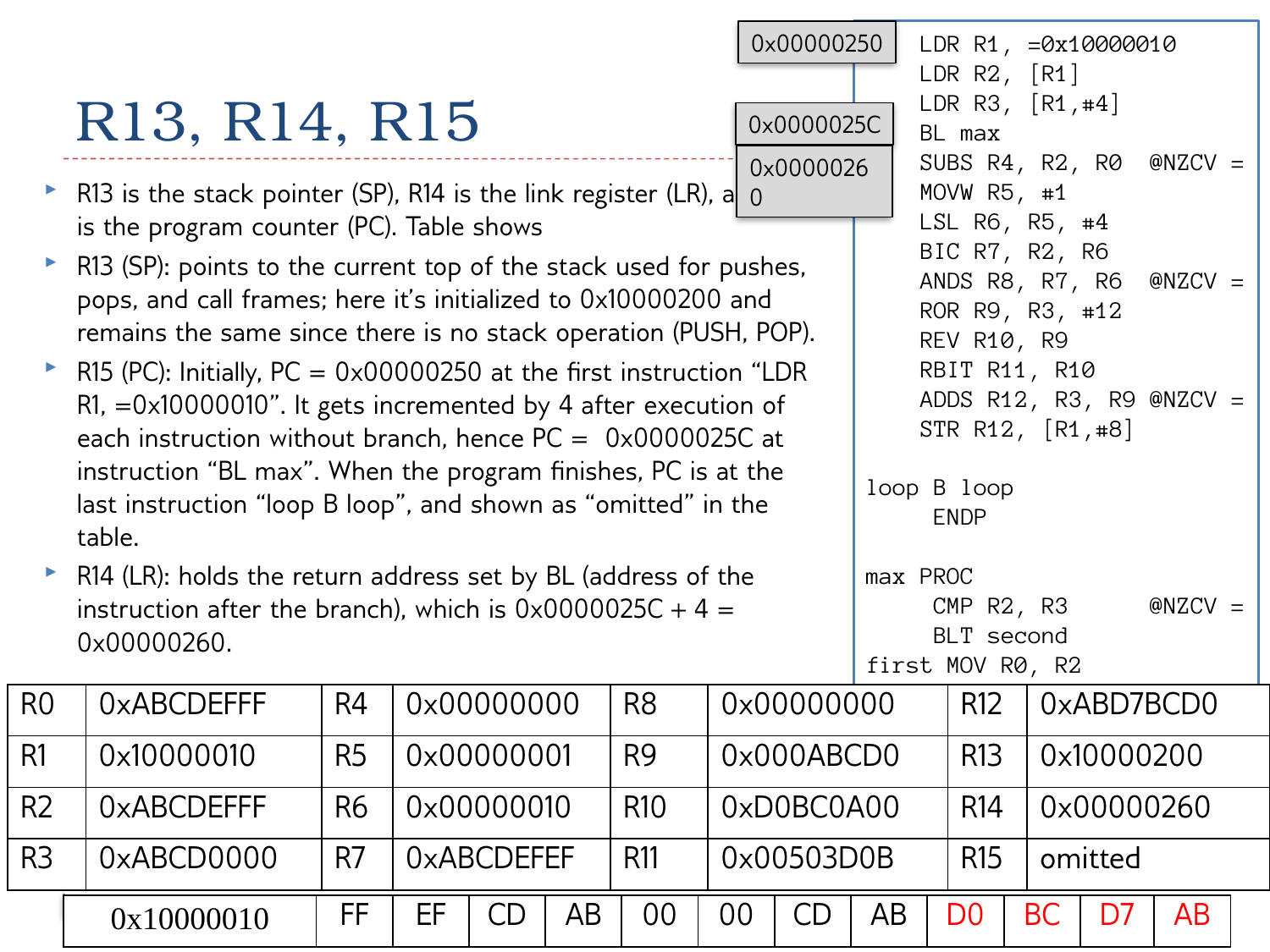

0x00000250
# R13, R14, R15
    LDR R1, =0x10000010
    LDR R2, [R1]
    LDR R3, [R1,#4]
    BL max
    SUBS R4, R2, R0  @NZCV =
    MOVW R5, #1
    LSL R6, R5, #4
    BIC R7, R2, R6
    ANDS R8, R7, R6  @NZCV =
    ROR R9, R3, #12
    REV R10, R9
    RBIT R11, R10
    ADDS R12, R3, R9 @NZCV =
    STR R12, [R1,#8]

loop B loop
     ENDP

max PROC
     CMP R2, R3      @NZCV =
     BLT second
first MOV R0, R2
      B done
second MOV R0, R3
done   BX LR
     ENDP
0x0000025C
0x00000260
R13 is the stack pointer (SP), R14 is the link register (LR), and R15 is the program counter (PC). Table shows
R13 (SP): points to the current top of the stack used for pushes, pops, and call frames; here it’s initialized to 0x10000200 and remains the same since there is no stack operation (PUSH, POP).​
R15 (PC): Initially, PC = 0x00000250 at the first instruction “LDR R1, =0x10000010”. It gets incremented by 4 after execution of each instruction without branch, hence PC =  0x0000025C at instruction “BL max”. When the program finishes, PC is at the last instruction “loop B loop”, and shown as “omitted” in the table.
R14 (LR): holds the return address set by BL (address of the instruction after the branch), which is 0x0000025C + 4 = 0x00000260.
| R0 | 0xABCDEFFF | R4 | 0x00000000 | R8 | 0x00000000 | R12 | 0xABD7BCD0 |
| --- | --- | --- | --- | --- | --- | --- | --- |
| R1 | 0x10000010 | R5 | 0x00000001 | R9 | 0x000ABCD0 | R13 | 0x10000200 |
| R2 | 0xABCDEFFF | R6 | 0x00000010 | R10 | 0xD0BC0A00 | R14 | 0x00000260 |
| R3 | 0xABCD0000 | R7 | 0xABCDEFEF | R11 | 0x00503D0B | R15 | omitted |
36
36
36
| 0x10000010 | FF | EF | CD | AB | 00 | 00 | CD | AB | D0 | BC | D7 | AB |
| --- | --- | --- | --- | --- | --- | --- | --- | --- | --- | --- | --- | --- |